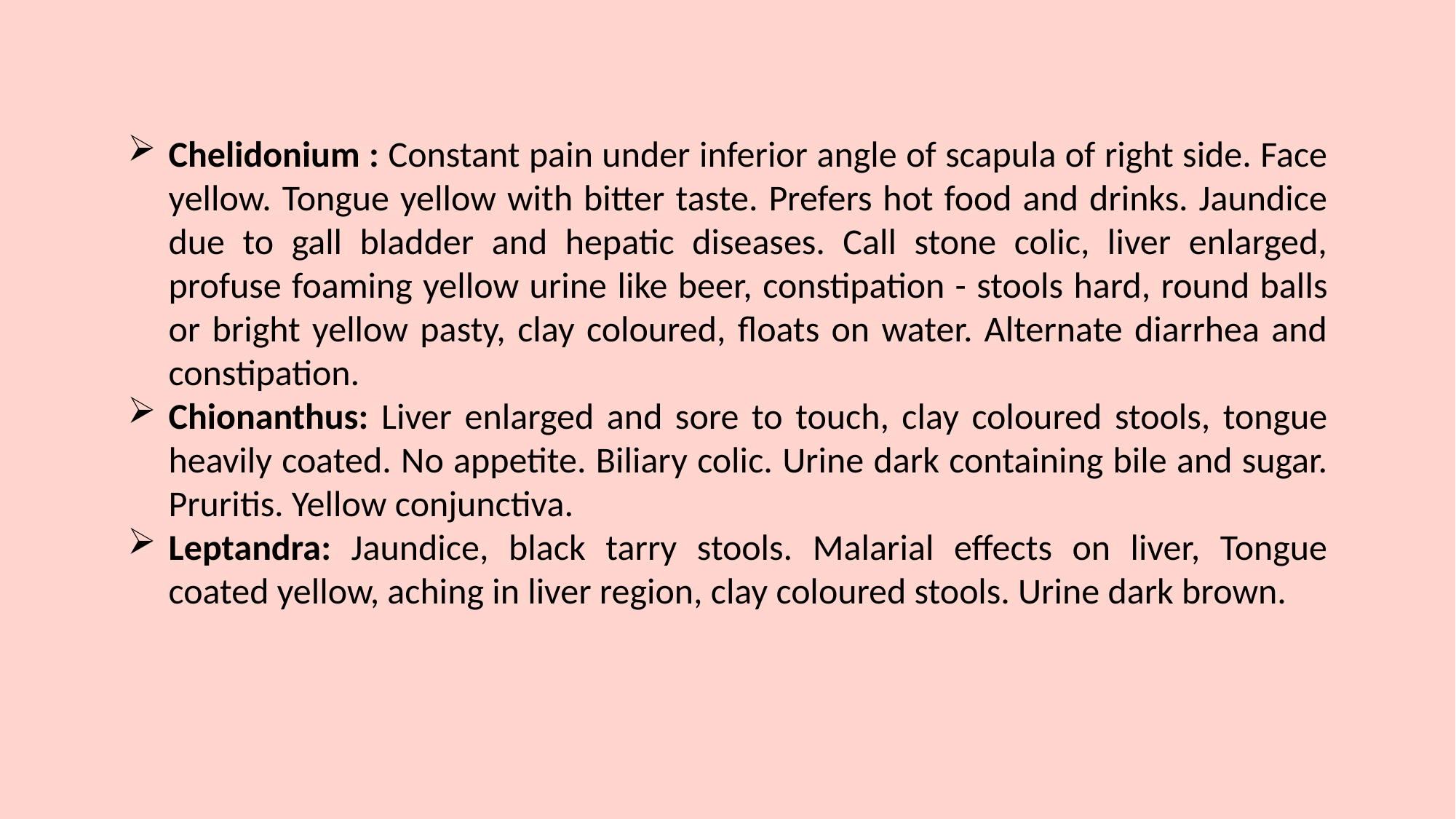

Chelidonium : Constant pain under inferior angle of scapula of right side. Face yellow. Tongue yellow with bitter taste. Prefers hot food and drinks. Jaundice due to gall bladder and hepatic diseases. Call stone colic, liver enlarged, profuse foaming yellow urine like beer, constipation - stools hard, round balls or bright yellow pasty, clay coloured, floats on water. Alternate diarrhea and constipation.
Chionanthus: Liver enlarged and sore to touch, clay coloured stools, tongue heavily coated. No appetite. Biliary colic. Urine dark containing bile and sugar. Pruritis. Yellow conjunctiva.
Leptandra: Jaundice, black tarry stools. Malarial effects on liver, Tongue coated yellow, aching in liver region, clay coloured stools. Urine dark brown.